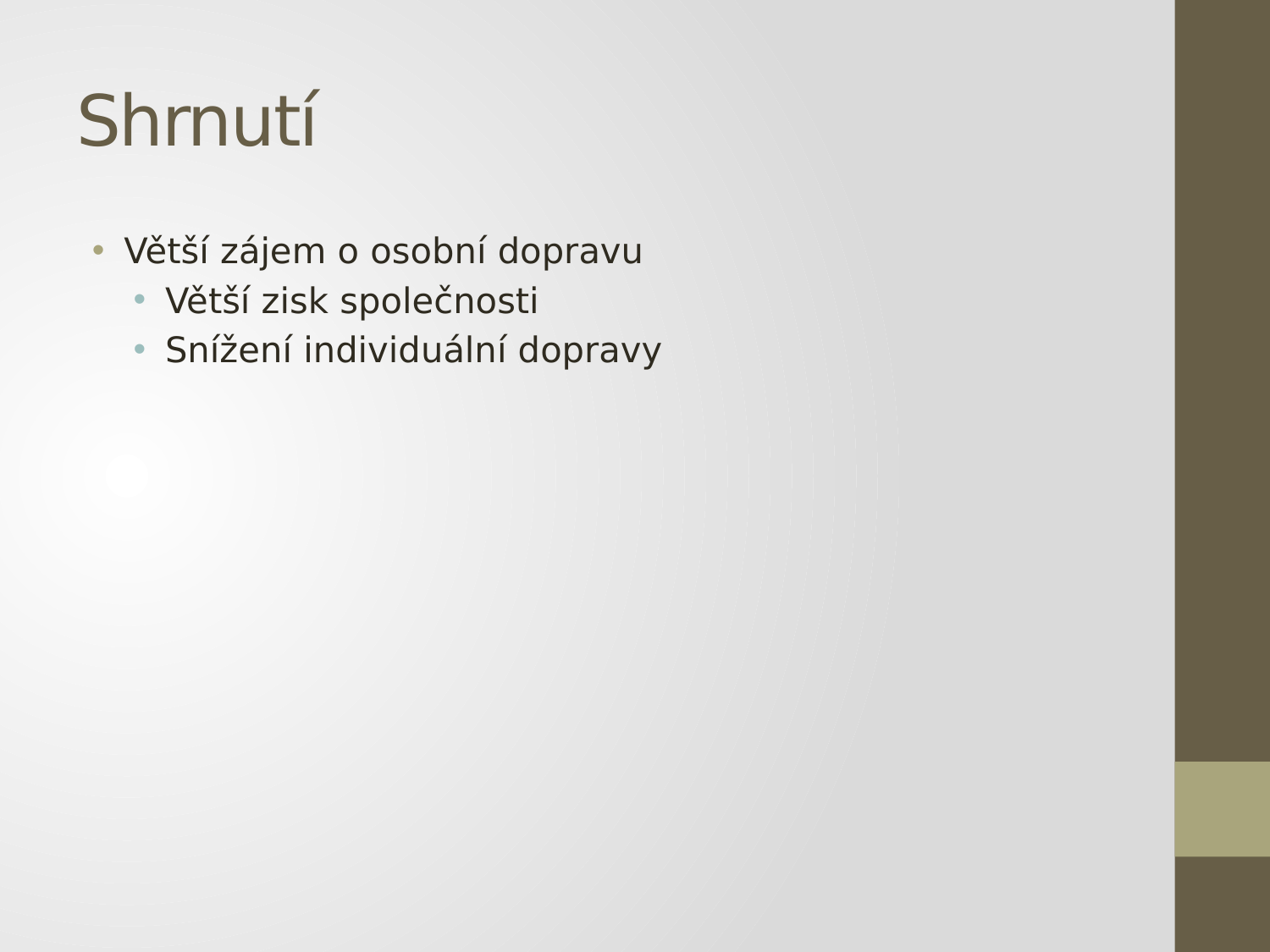

# Shrnutí
Větší zájem o osobní dopravu
Větší zisk společnosti
Snížení individuální dopravy